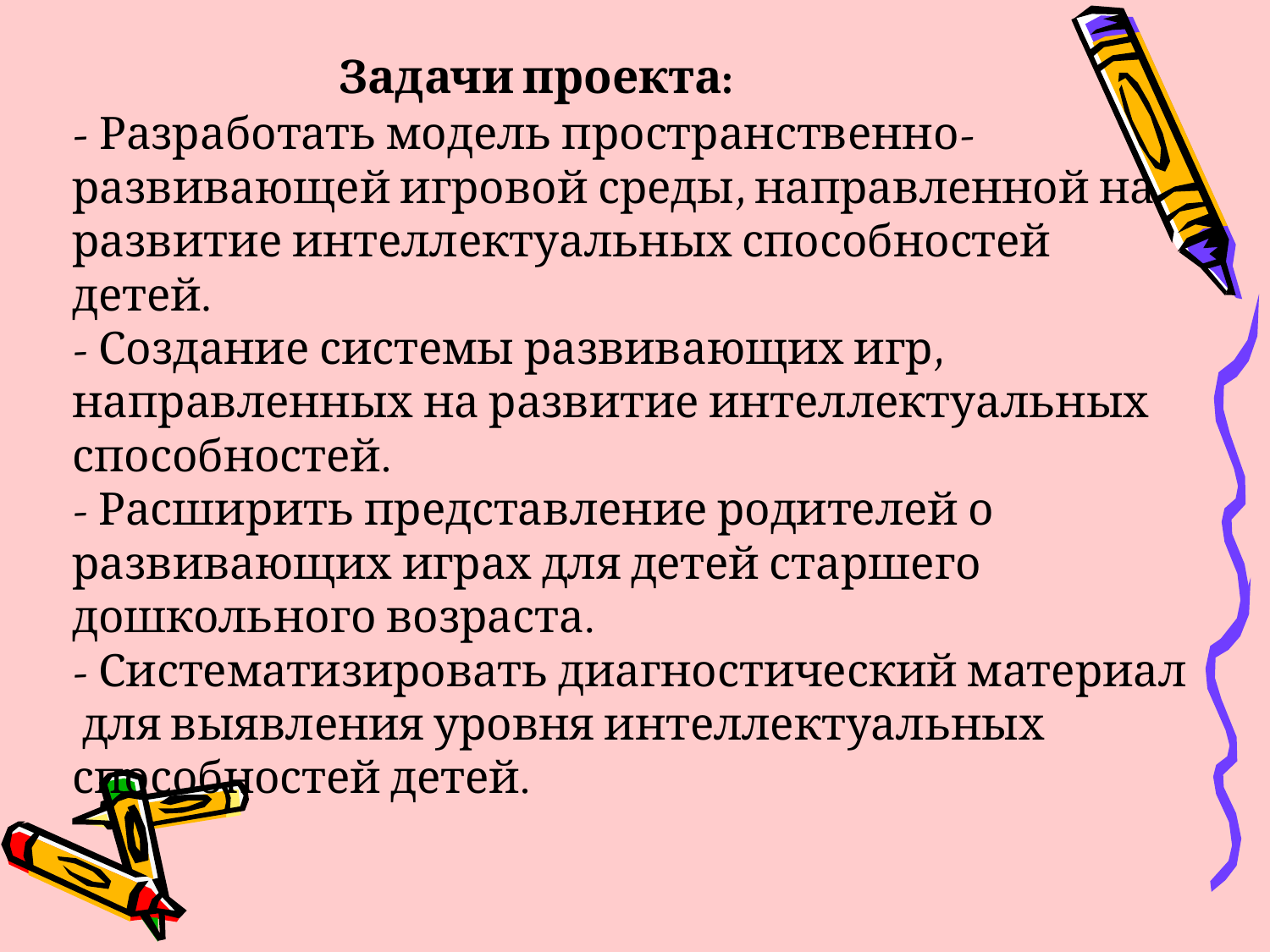

# Задачи проекта: - Разработать модель пространственно-развивающей игровой среды, направленной на развитие интеллектуальных способностей детей. - Создание системы развивающих игр, направленных на развитие интеллектуальных способностей. - Расширить представление родителей о развивающих играх для детей старшего дошкольного возраста. - Систематизировать диагностический материал  для выявления уровня интеллектуальных способностей детей.